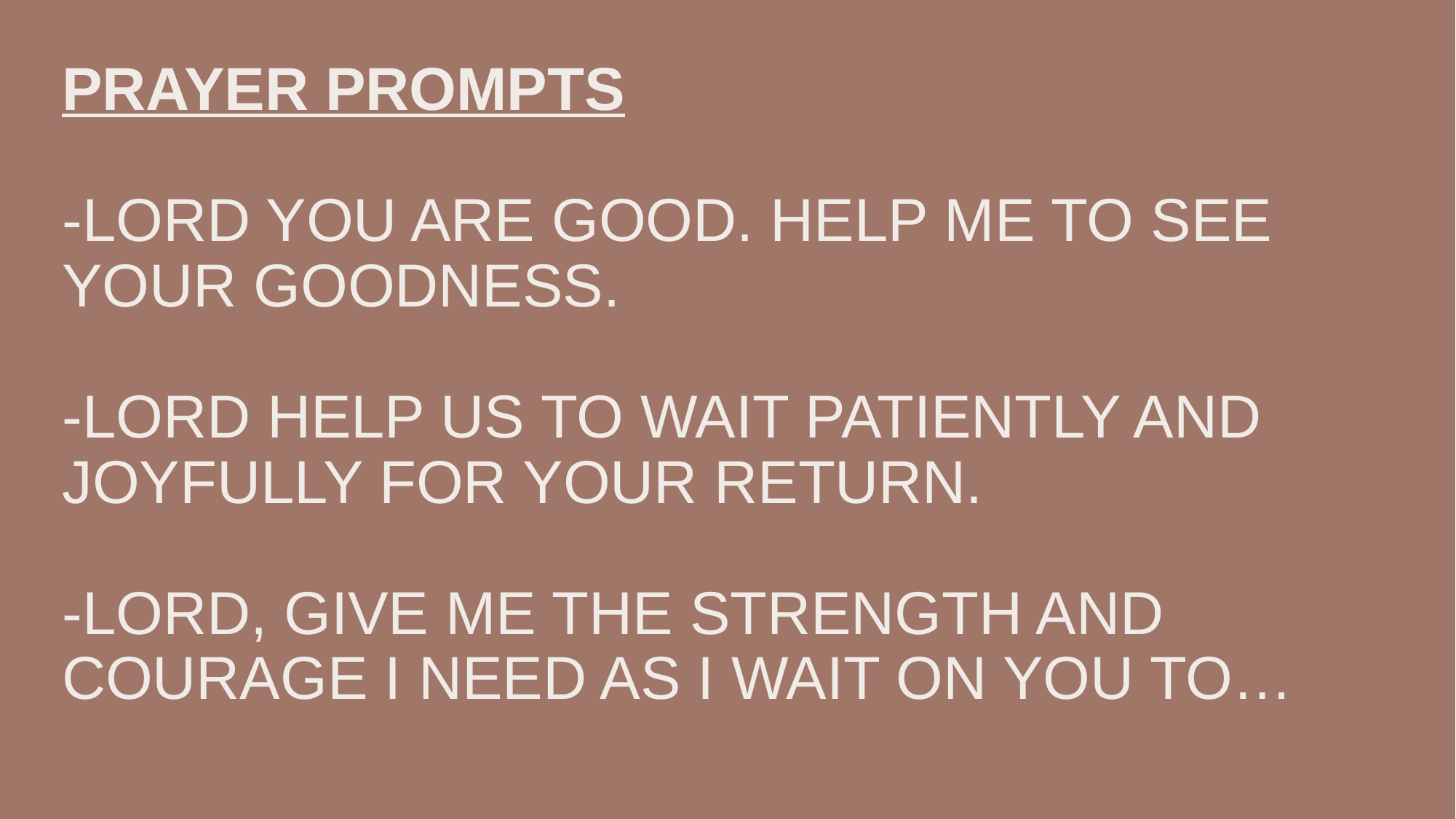

# Prayer Prompts -Lord you are good. Help me to see your goodness. -Lord help us to wait patiently and joyfully for your return. -Lord, give me the strength and courage I need As I wait on you to…